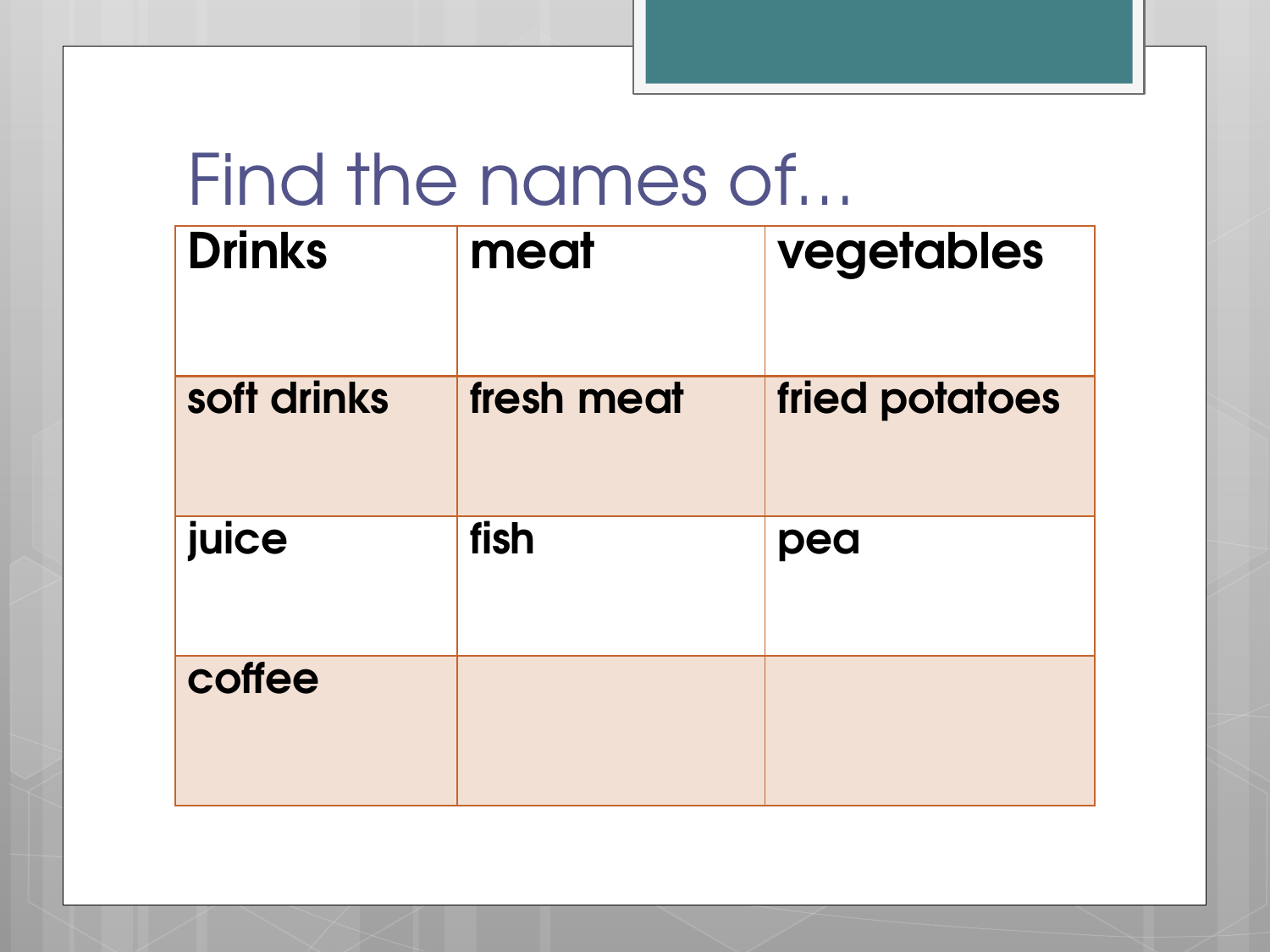

# Find the names of…

| Drinks | meat | vegetables |
| --- | --- | --- |
| soft drinks | fresh meat | fried potatoes |
| juice | fish | pea |
| coffee |  |  |